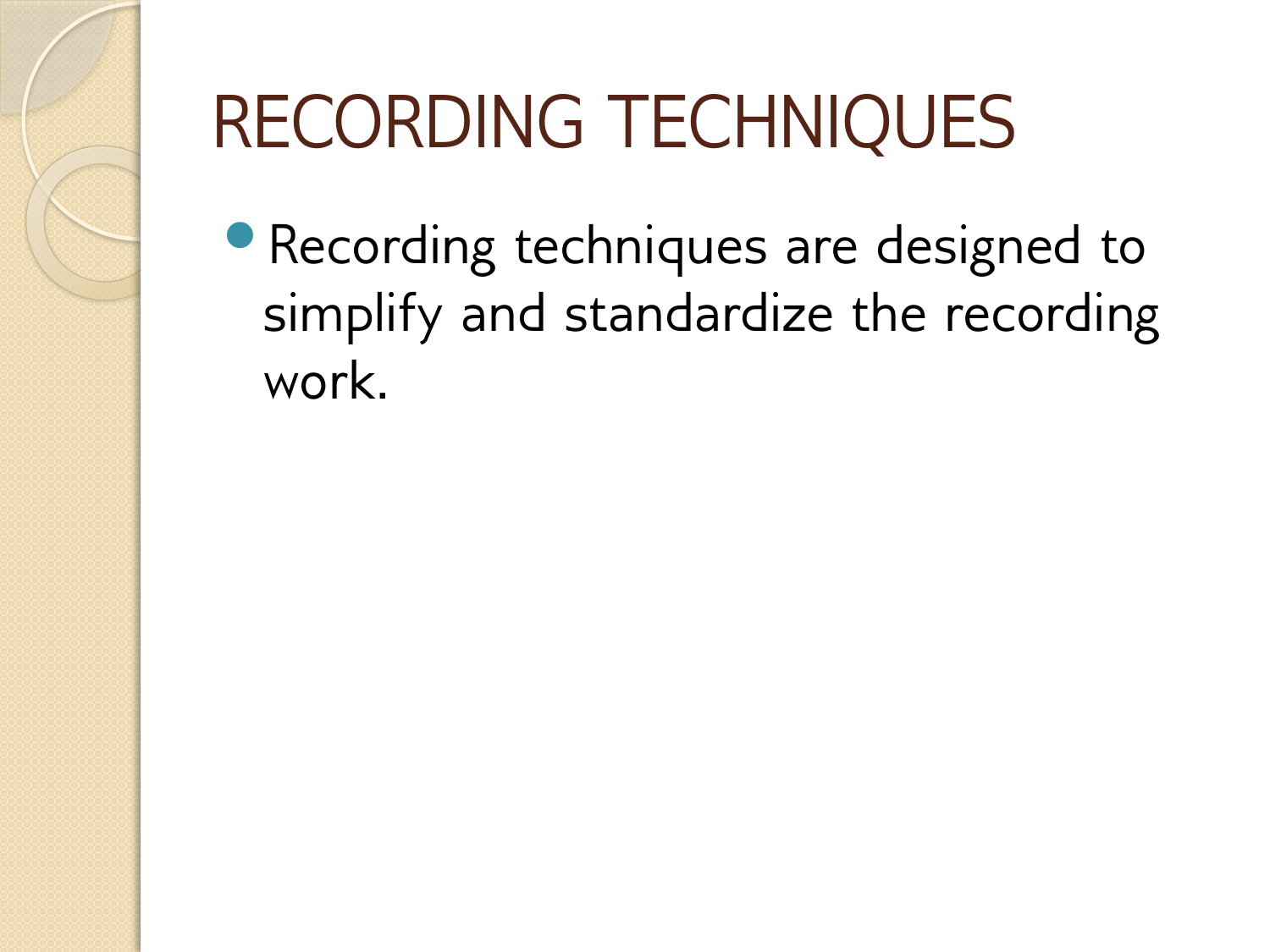

# RECORDING TECHNIQUES
Recording techniques are designed to simplify and standardize the recording work.